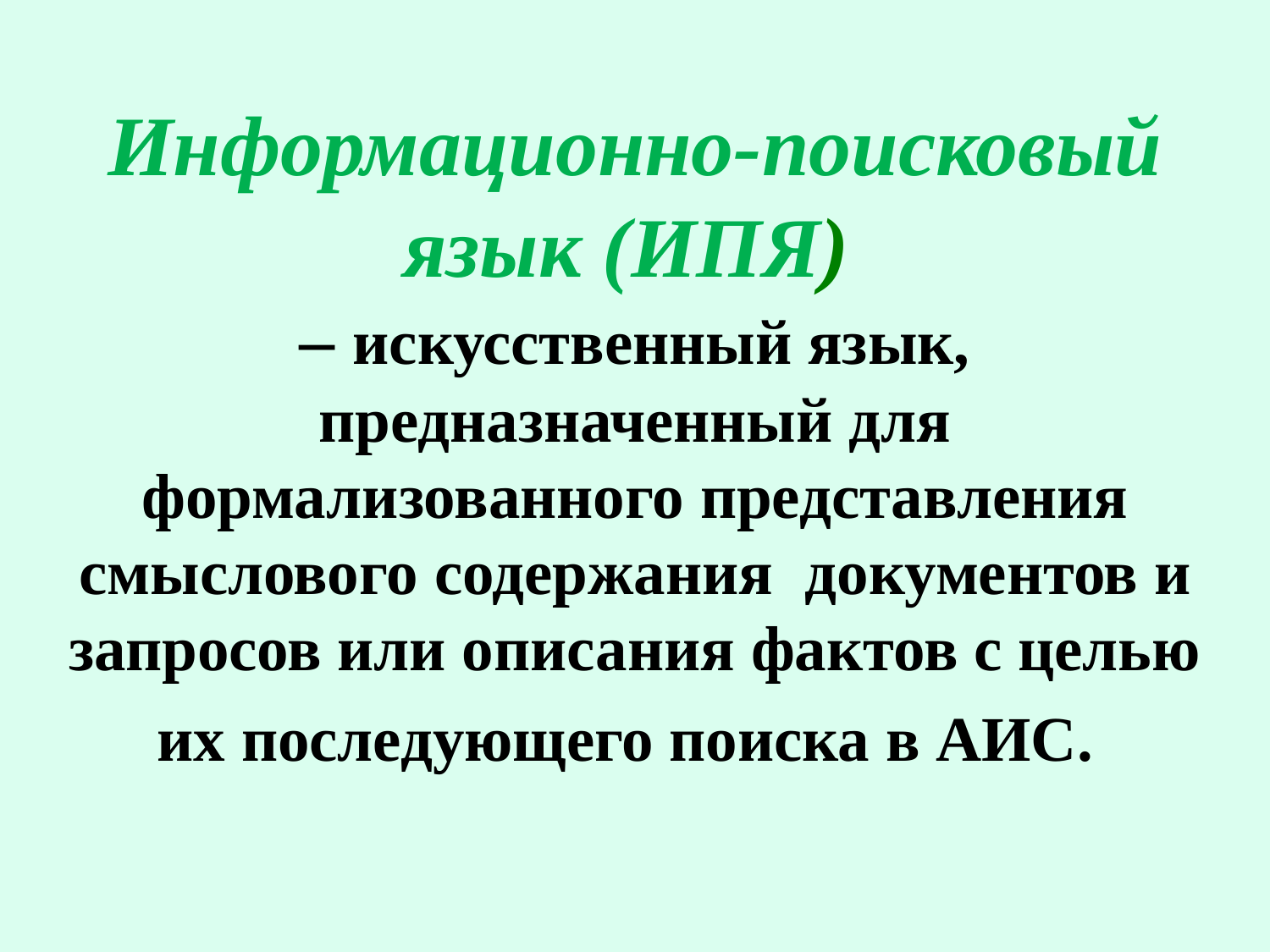

# Информационно-поисковый язык (ИПЯ) – искусственный язык, предназначенный для формализованного представления смыслового содержания  документов и запросов или описания фактов с целью их последующего поиска в АИС.